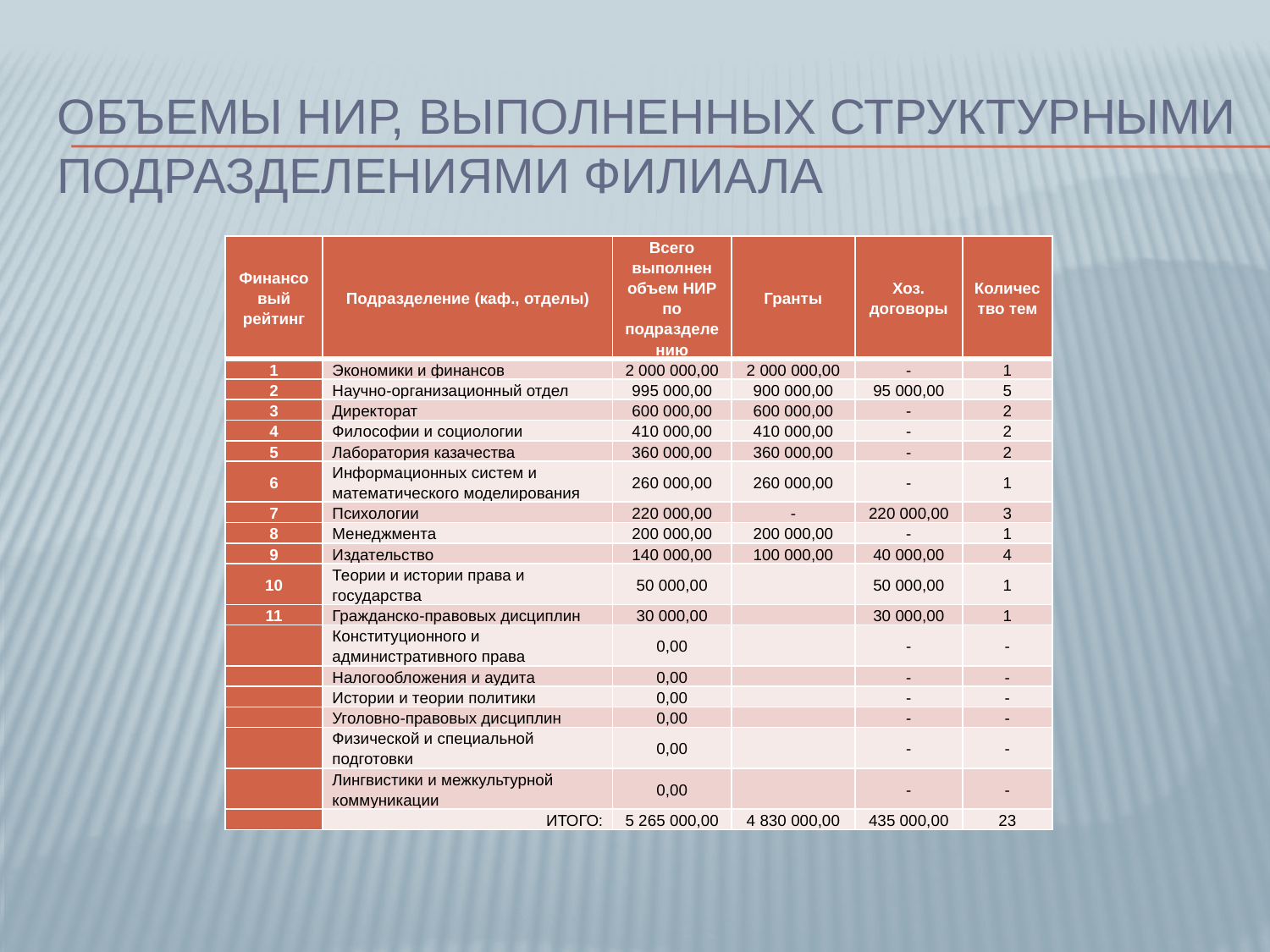

# Объемы НИР, выполненных структурными подразделениями филиала
| Финансовый рейтинг | Подразделение (каф., отделы) | Всего выполнен объем НИР по подразделению | Гранты | Хоз. договоры | Количество тем |
| --- | --- | --- | --- | --- | --- |
| 1 | Экономики и финансов | 2 000 000,00 | 2 000 000,00 | - | 1 |
| 2 | Научно-организационный отдел | 995 000,00 | 900 000,00 | 95 000,00 | 5 |
| 3 | Директорат | 600 000,00 | 600 000,00 | - | 2 |
| 4 | Философии и социологии | 410 000,00 | 410 000,00 | - | 2 |
| 5 | Лаборатория казачества | 360 000,00 | 360 000,00 | - | 2 |
| 6 | Информационных систем и математического моделирования | 260 000,00 | 260 000,00 | - | 1 |
| 7 | Психологии | 220 000,00 | - | 220 000,00 | 3 |
| 8 | Менеджмента | 200 000,00 | 200 000,00 | - | 1 |
| 9 | Издательство | 140 000,00 | 100 000,00 | 40 000,00 | 4 |
| 10 | Теории и истории права и государства | 50 000,00 |  | 50 000,00 | 1 |
| 11 | Гражданско-правовых дисциплин | 30 000,00 |  | 30 000,00 | 1 |
|  | Конституционного и административного права | 0,00 |  | - | - |
|  | Налогообложения и аудита | 0,00 |  | - | - |
|  | Истории и теории политики | 0,00 |  | - | - |
|  | Уголовно-правовых дисциплин | 0,00 |  | - | - |
|  | Физической и специальной подготовки | 0,00 |  | - | - |
|  | Лингвистики и межкультурной коммуникации | 0,00 |  | - | - |
|  | ИТОГО: | 5 265 000,00 | 4 830 000,00 | 435 000,00 | 23 |